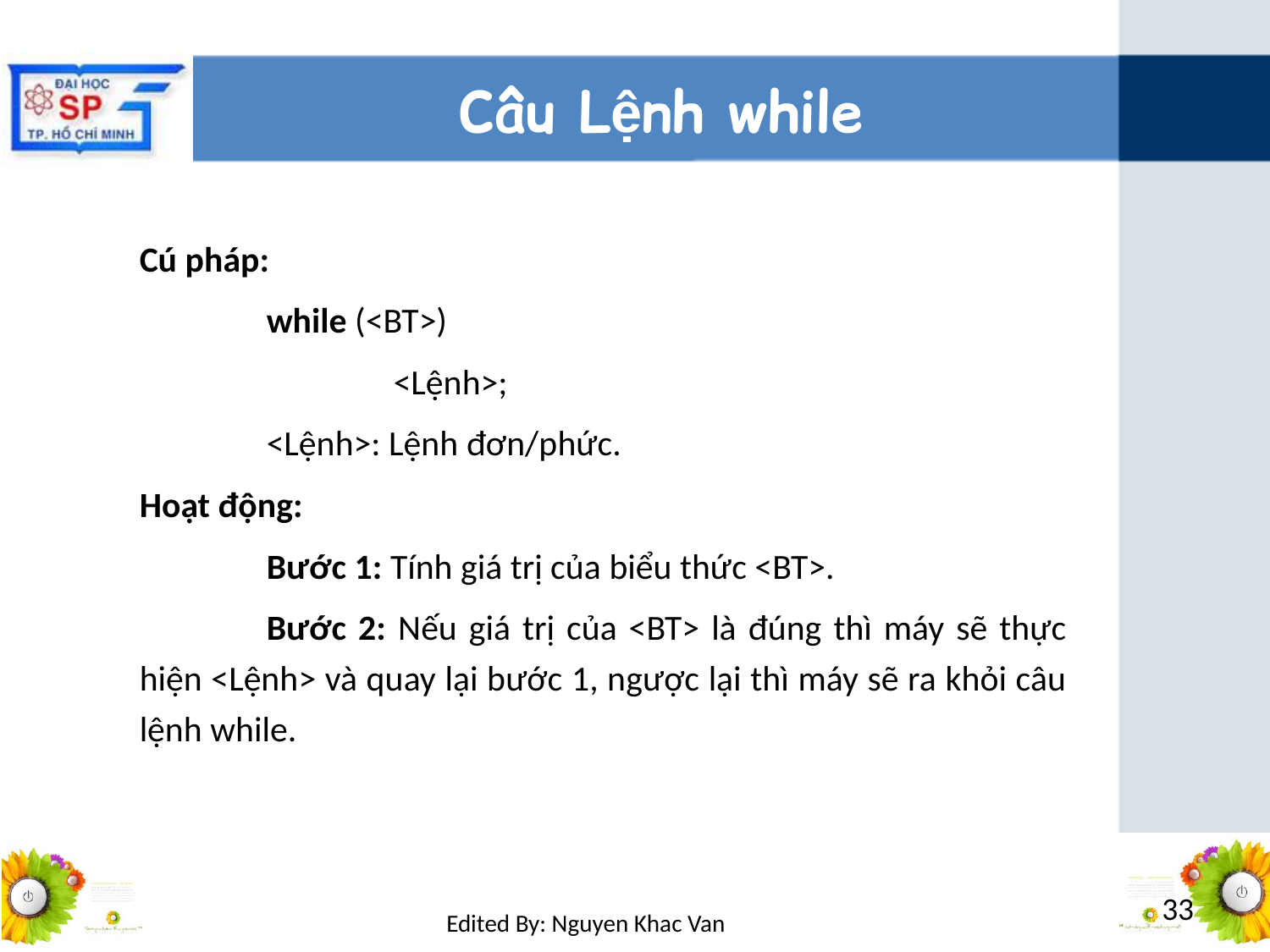

# Câu Lệnh while
	Cú pháp:
		while (<BT>)
			<Lệnh>;
		<Lệnh>: Lệnh đơn/phức.
	Hoạt động:
		Bước 1: Tính giá trị của biểu thức <BT>.
		Bước 2: Nếu giá trị của <BT> là đúng thì máy sẽ thực hiện <Lệnh> và quay lại bước 1, ngược lại thì máy sẽ ra khỏi câu lệnh while.
33
Edited By: Nguyen Khac Van